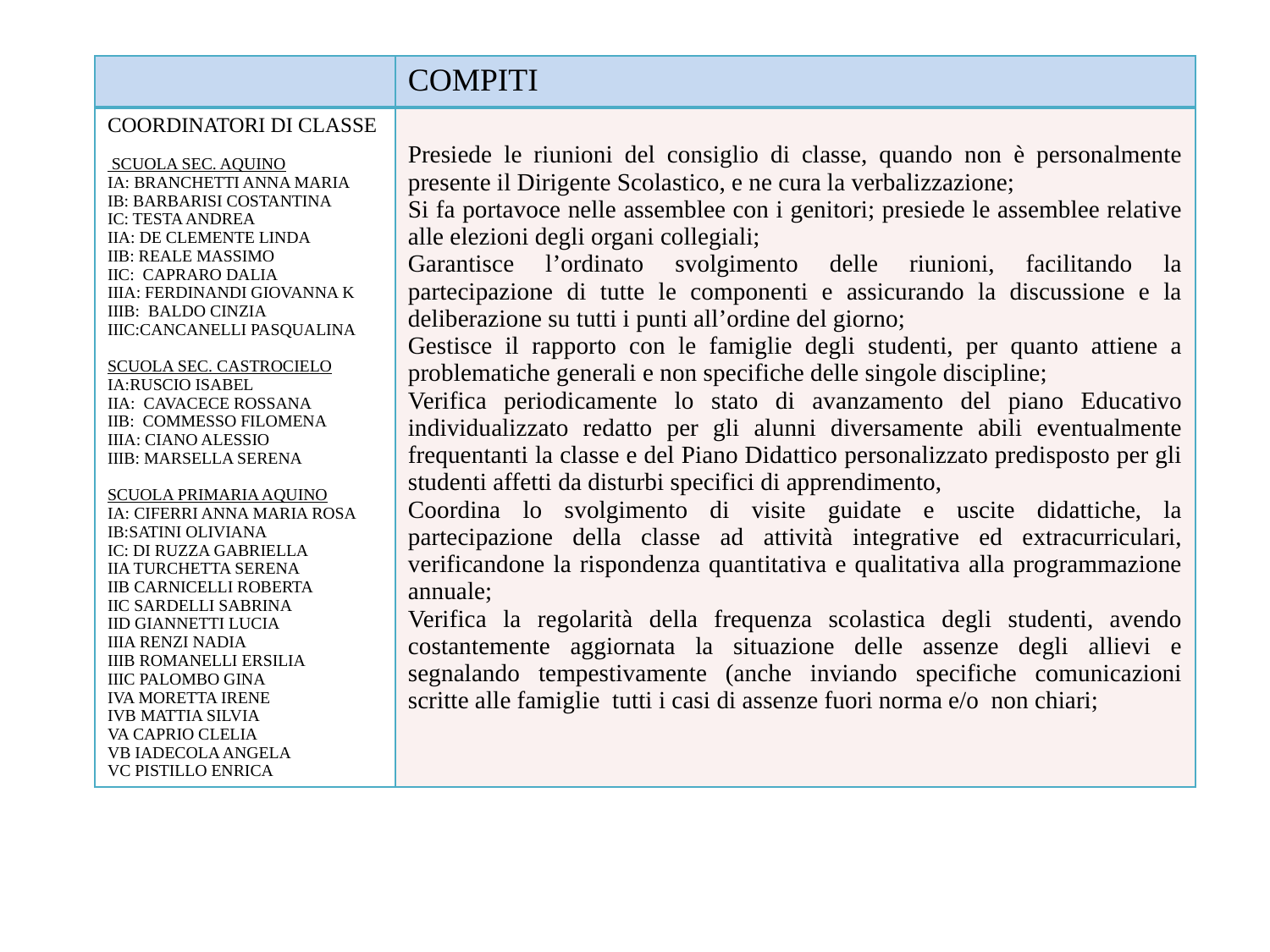

|  | COMPITI |
| --- | --- |
| COORDINATORI DI CLASSE SCUOLA SEC. AQUINO IA: BRANCHETTI ANNA MARIA IB: BARBARISI COSTANTINA IC: TESTA ANDREA IIA: DE CLEMENTE LINDA IIB: REALE MASSIMO IIC: CAPRARO DALIA IIIA: FERDINANDI GIOVANNA K IIIB: BALDO CINZIA IIIC:CANCANELLI PASQUALINA SCUOLA SEC. CASTROCIELO IA:RUSCIO ISABEL IIA: CAVACECE ROSSANA IIB: COMMESSO FILOMENA IIIA: CIANO ALESSIO IIIB: MARSELLA SERENA SCUOLA PRIMARIA AQUINO IA: CIFERRI ANNA MARIA ROSA IB:SATINI OLIVIANA IC: DI RUZZA GABRIELLA IIA TURCHETTA SERENA IIB CARNICELLI ROBERTA IIC SARDELLI SABRINA IID GIANNETTI LUCIA IIIA RENZI NADIA IIIB ROMANELLI ERSILIA IIIC PALOMBO GINA IVA MORETTA IRENE IVB MATTIA SILVIA VA CAPRIO CLELIA VB IADECOLA ANGELA VC PISTILLO ENRICA | Presiede le riunioni del consiglio di classe, quando non è personalmente presente il Dirigente Scolastico, e ne cura la verbalizzazione; Si fa portavoce nelle assemblee con i genitori; presiede le assemblee relative alle elezioni degli organi collegiali; Garantisce l’ordinato svolgimento delle riunioni, facilitando la partecipazione di tutte le componenti e assicurando la discussione e la deliberazione su tutti i punti all’ordine del giorno; Gestisce il rapporto con le famiglie degli studenti, per quanto attiene a problematiche generali e non specifiche delle singole discipline; Verifica periodicamente lo stato di avanzamento del piano Educativo individualizzato redatto per gli alunni diversamente abili eventualmente frequentanti la classe e del Piano Didattico personalizzato predisposto per gli studenti affetti da disturbi specifici di apprendimento, Coordina lo svolgimento di visite guidate e uscite didattiche, la partecipazione della classe ad attività integrative ed extracurriculari, verificandone la rispondenza quantitativa e qualitativa alla programmazione annuale; Verifica la regolarità della frequenza scolastica degli studenti, avendo costantemente aggiornata la situazione delle assenze degli allievi e segnalando tempestivamente (anche inviando specifiche comunicazioni scritte alle famiglie tutti i casi di assenze fuori norma e/o non chiari; |